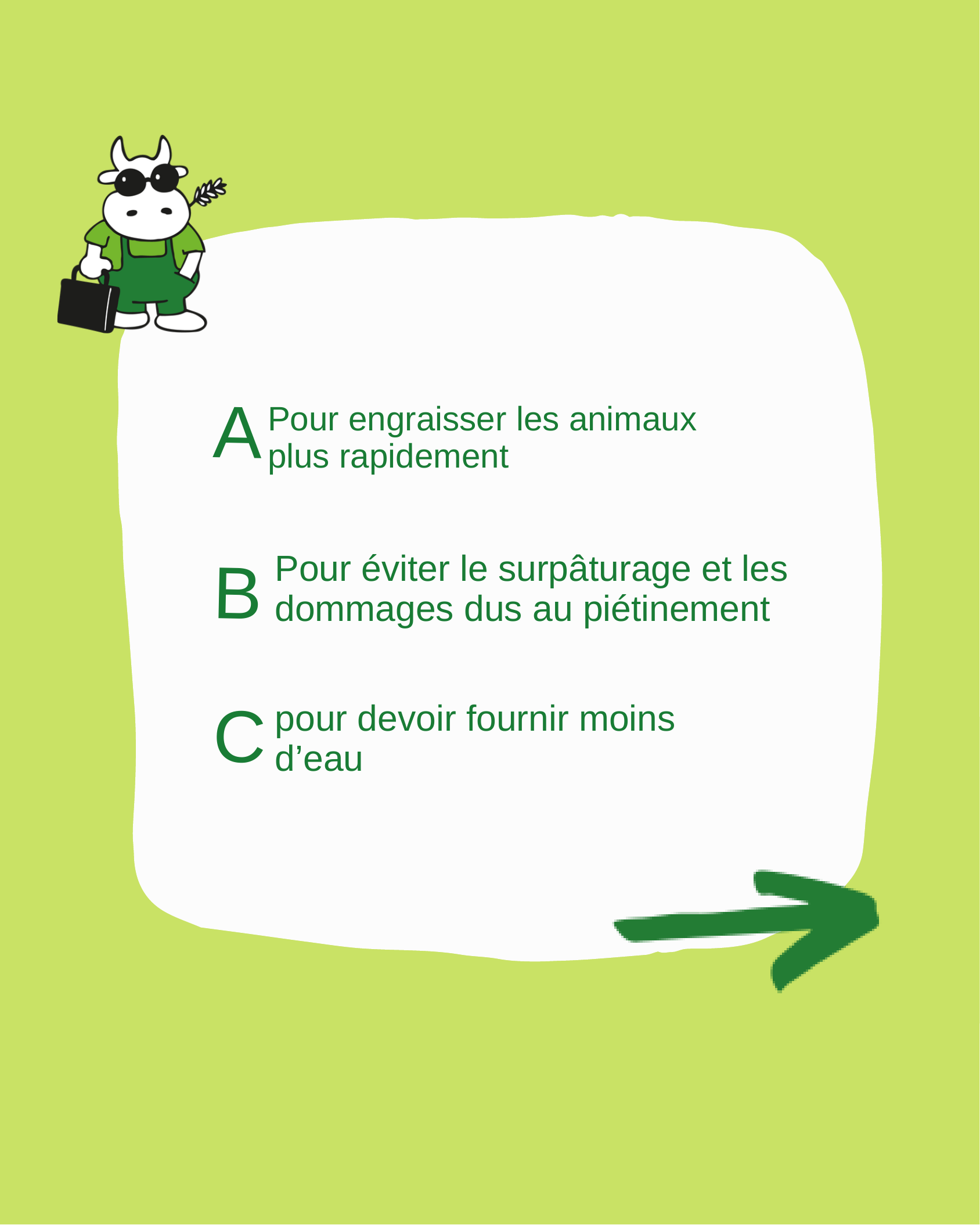

A
Pour engraisser les animaux plus rapidement
B
Pour éviter le surpâturage et les dommages dus au piétinement
C
pour devoir fournir moins d’eau